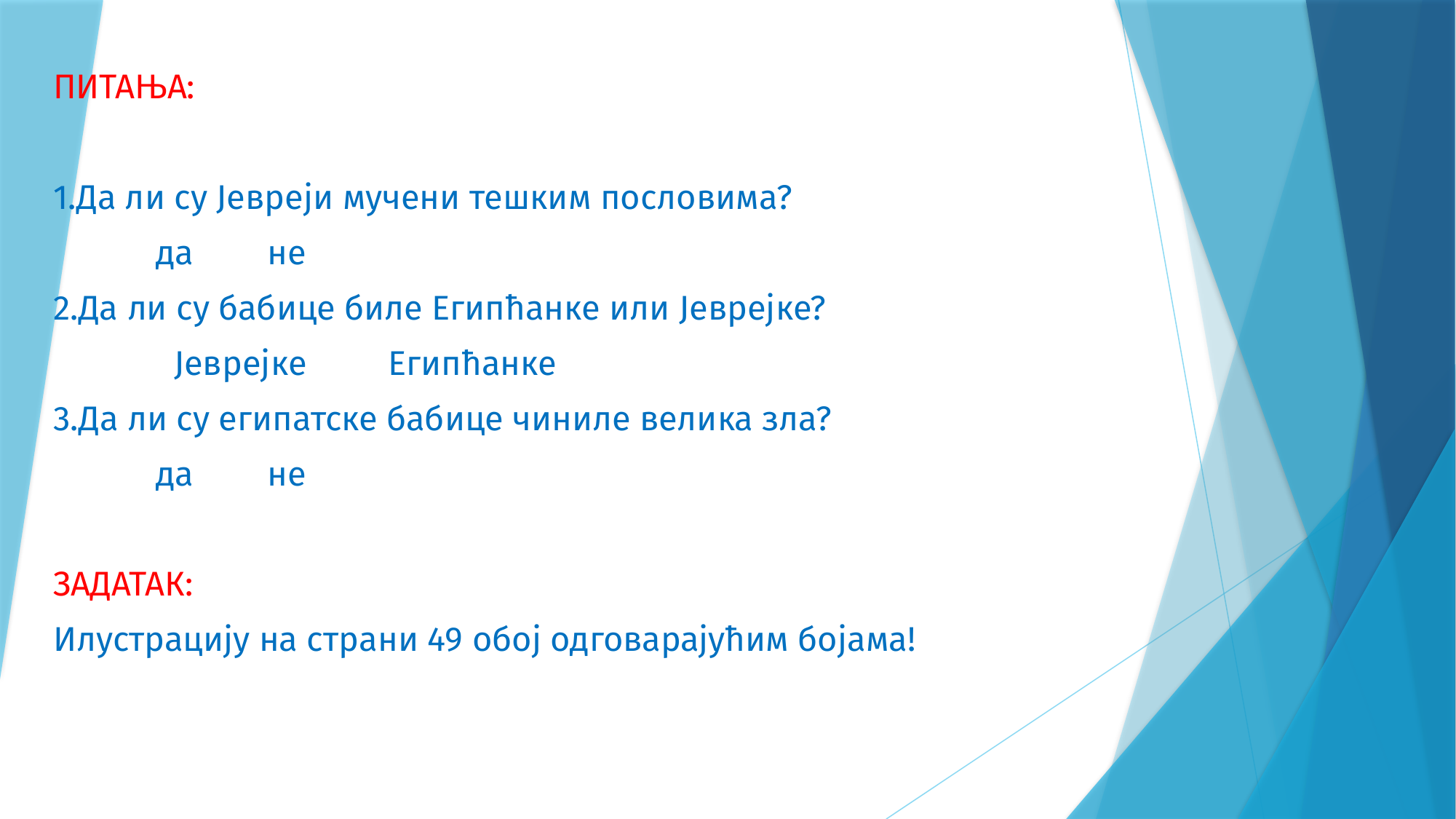

ПИТАЊА:

1.Да ли су Јевреји мучени тешким пословима?
				да							 не
2.Да ли су бабице биле Египћанке или Јеврејке?
			  Јеврејке				   Египћанке
3.Да ли су египатске бабице чиниле велика зла?
				да							 не

ЗАДАТАК:
Илустрацију на страни 49 обој одговарајућим бојама!